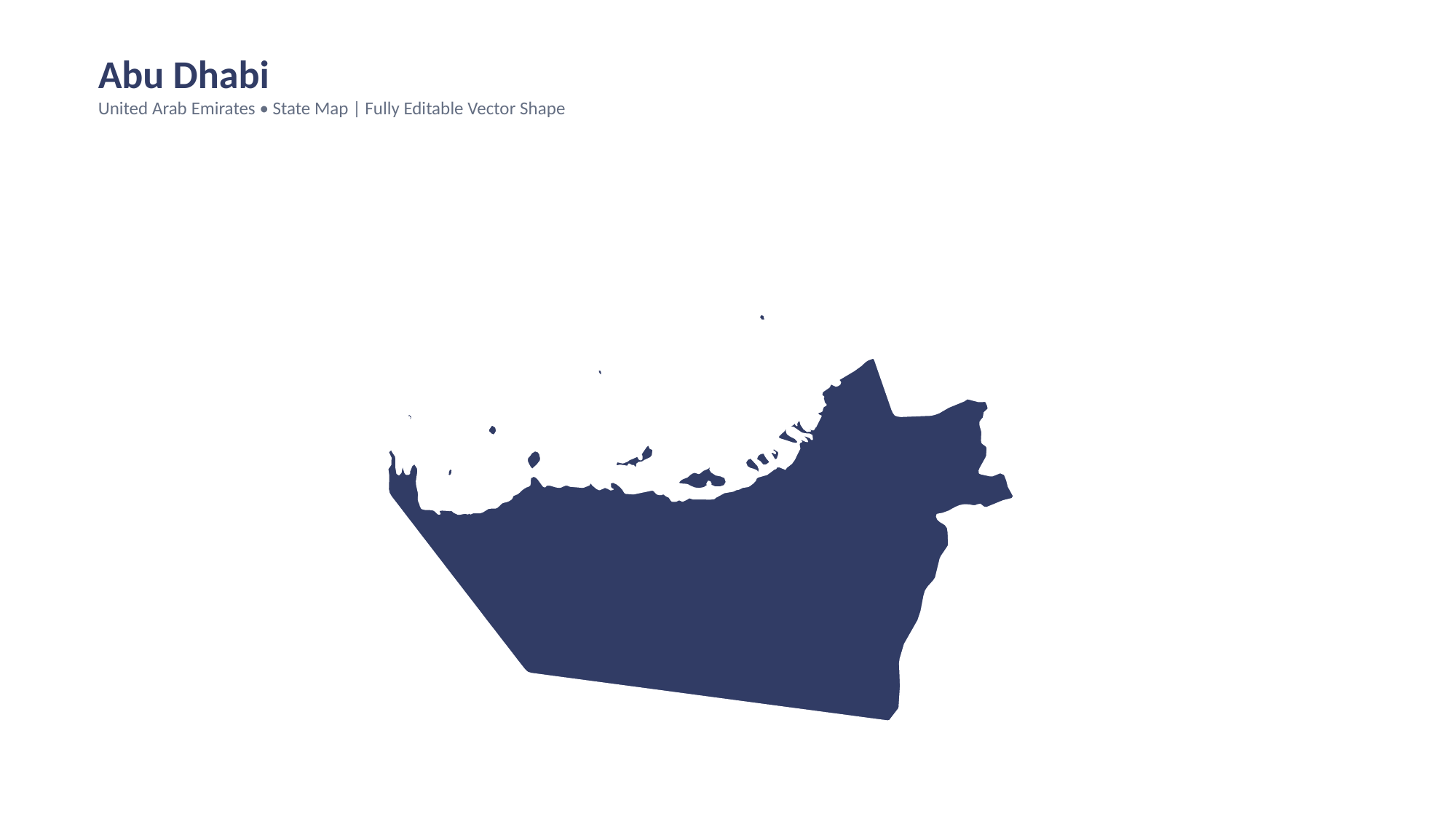

Abu Dhabi
United Arab Emirates • State Map | Fully Editable Vector Shape